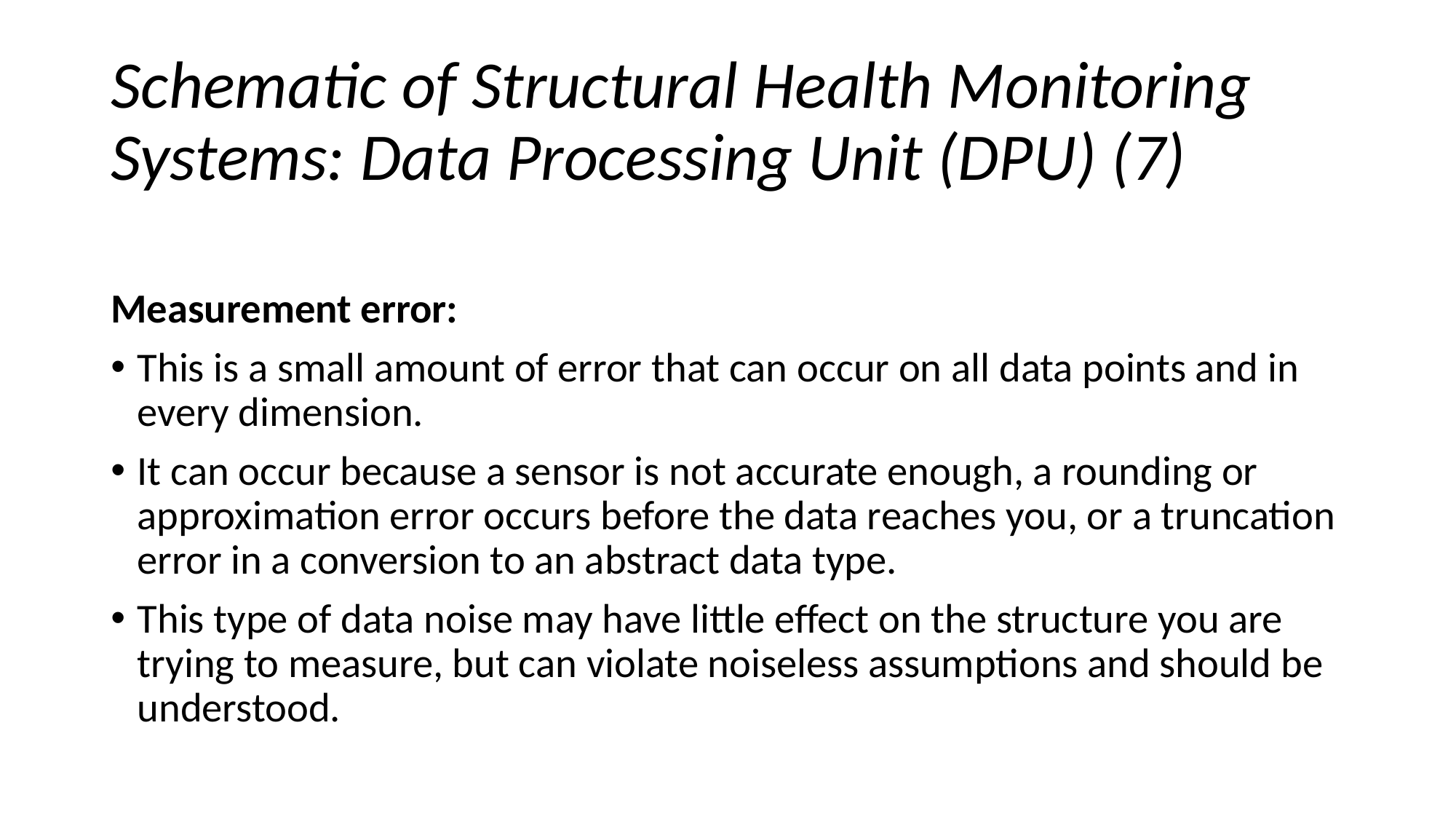

# Schematic of Structural Health Monitoring Systems: Data Processing Unit (DPU) (7)

Measurement error:
This is a small amount of error that can occur on all data points and in every dimension.
It can occur because a sensor is not accurate enough, a rounding or approximation error occurs before the data reaches you, or a truncation error in a conversion to an abstract data type.
This type of data noise may have little effect on the structure you are trying to measure, but can violate noiseless assumptions and should be understood.